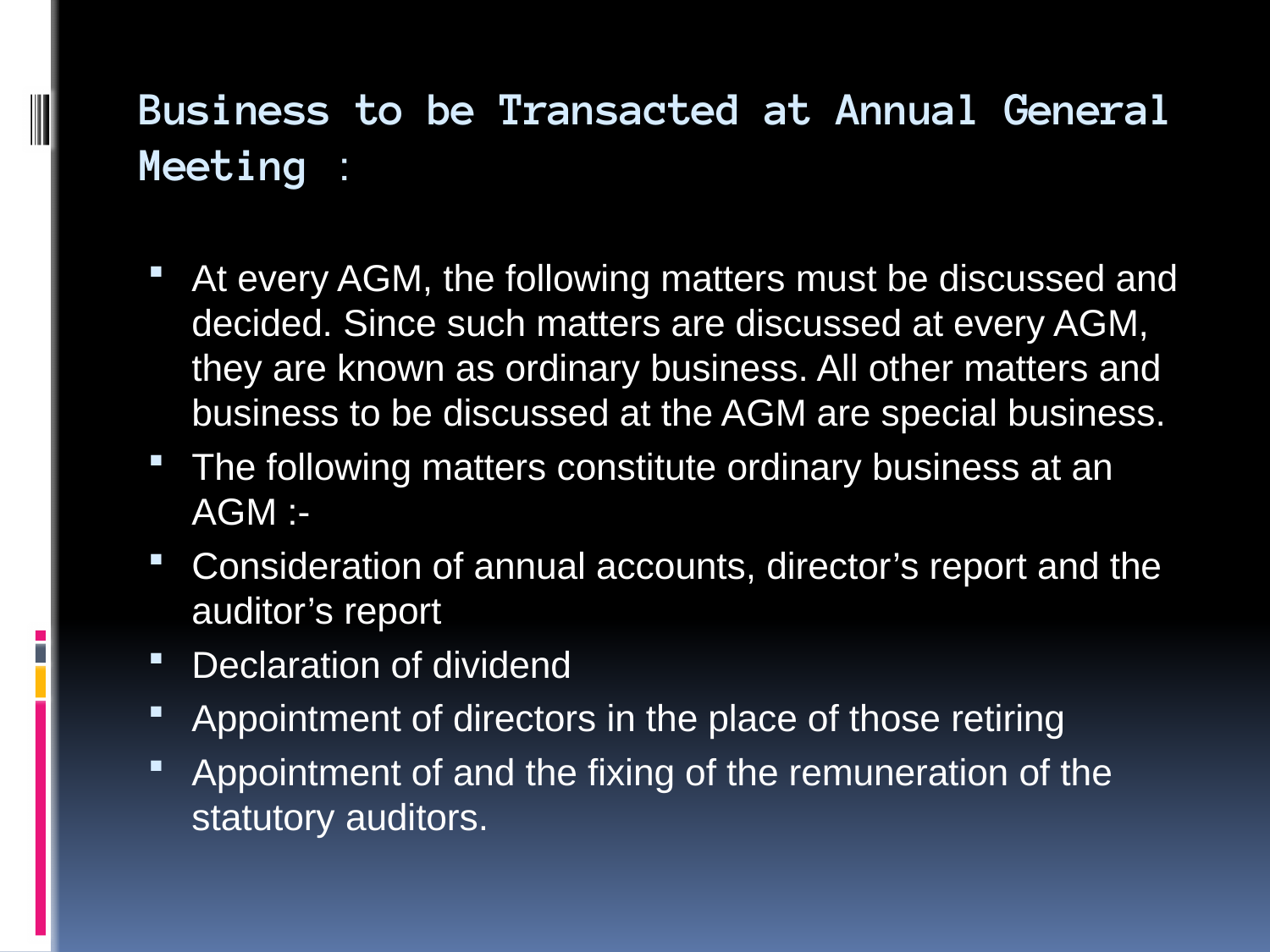

# Business to be Transacted at Annual General Meeting :
At every AGM, the following matters must be discussed and decided. Since such matters are discussed at every AGM, they are known as ordinary business. All other matters and business to be discussed at the AGM are special business.
The following matters constitute ordinary business at an AGM :-
Consideration of annual accounts, director’s report and the auditor’s report
Declaration of dividend
Appointment of directors in the place of those retiring
Appointment of and the fixing of the remuneration of the statutory auditors.